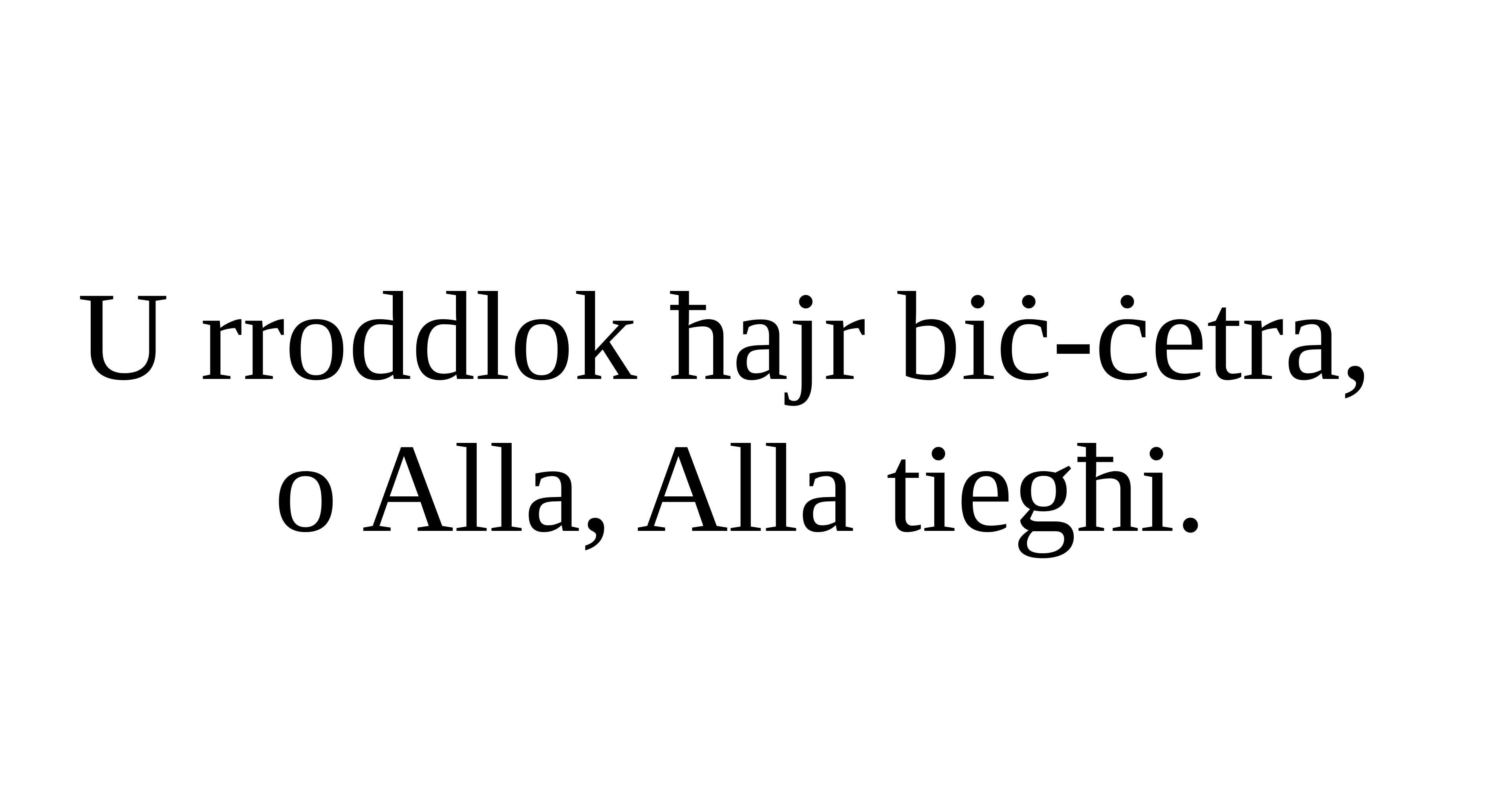

U rroddlok ħajr biċ-ċetra,
o Alla, Alla tiegħi.